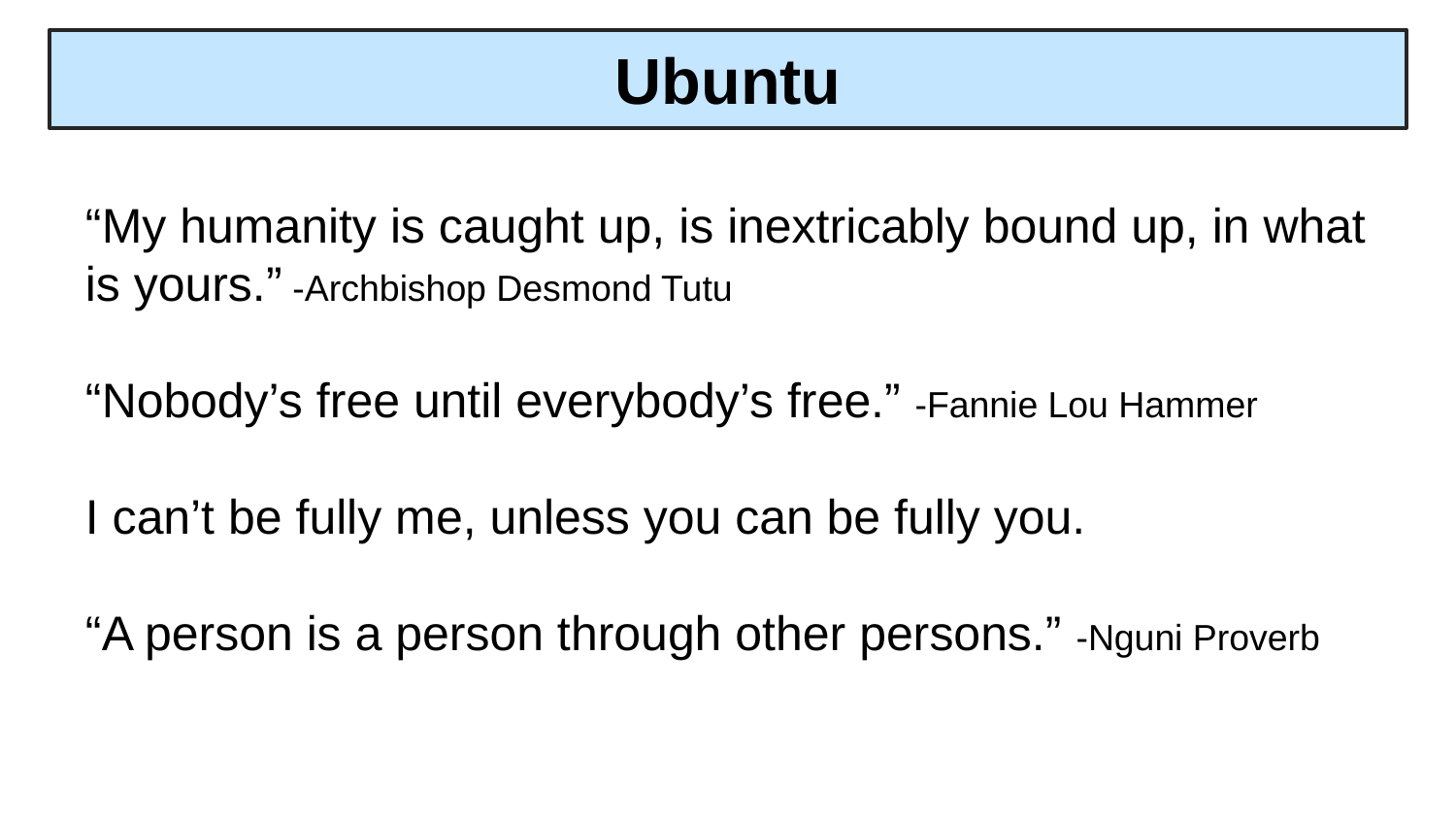

# Ubuntu

“My humanity is caught up, is inextricably bound up, in what is yours.” -Archbishop Desmond Tutu

“Nobody’s free until everybody’s free.” -Fannie Lou Hammer

I can’t be fully me, unless you can be fully you.

“A person is a person through other persons.” -Nguni Proverb